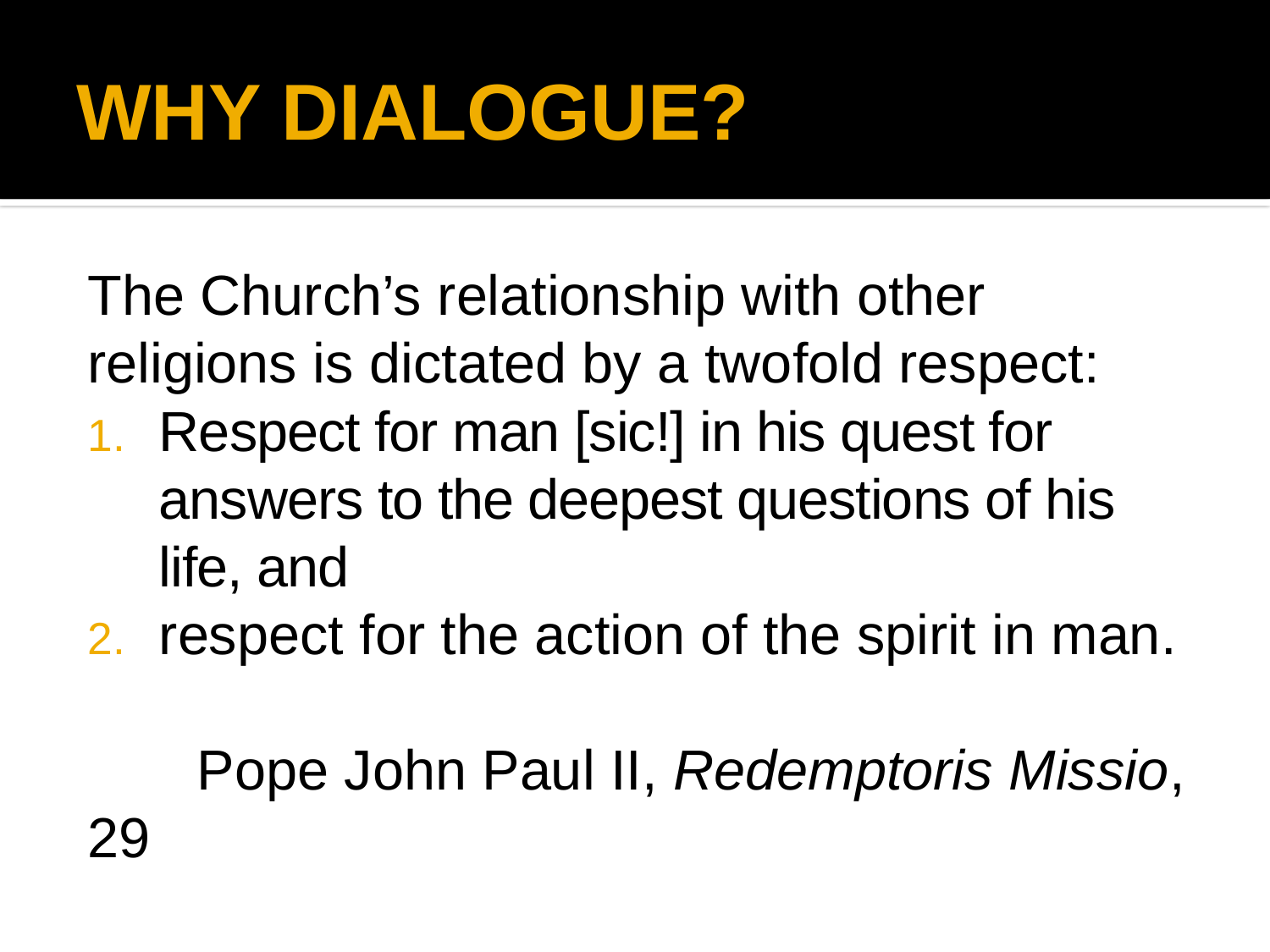

# Why Dialogue?
The Church’s relationship with other religions is dictated by a twofold respect:
Respect for man [sic!] in his quest for answers to the deepest questions of his life, and
respect for the action of the spirit in man.

       Pope John Paul II, Redemptoris Missio, 29